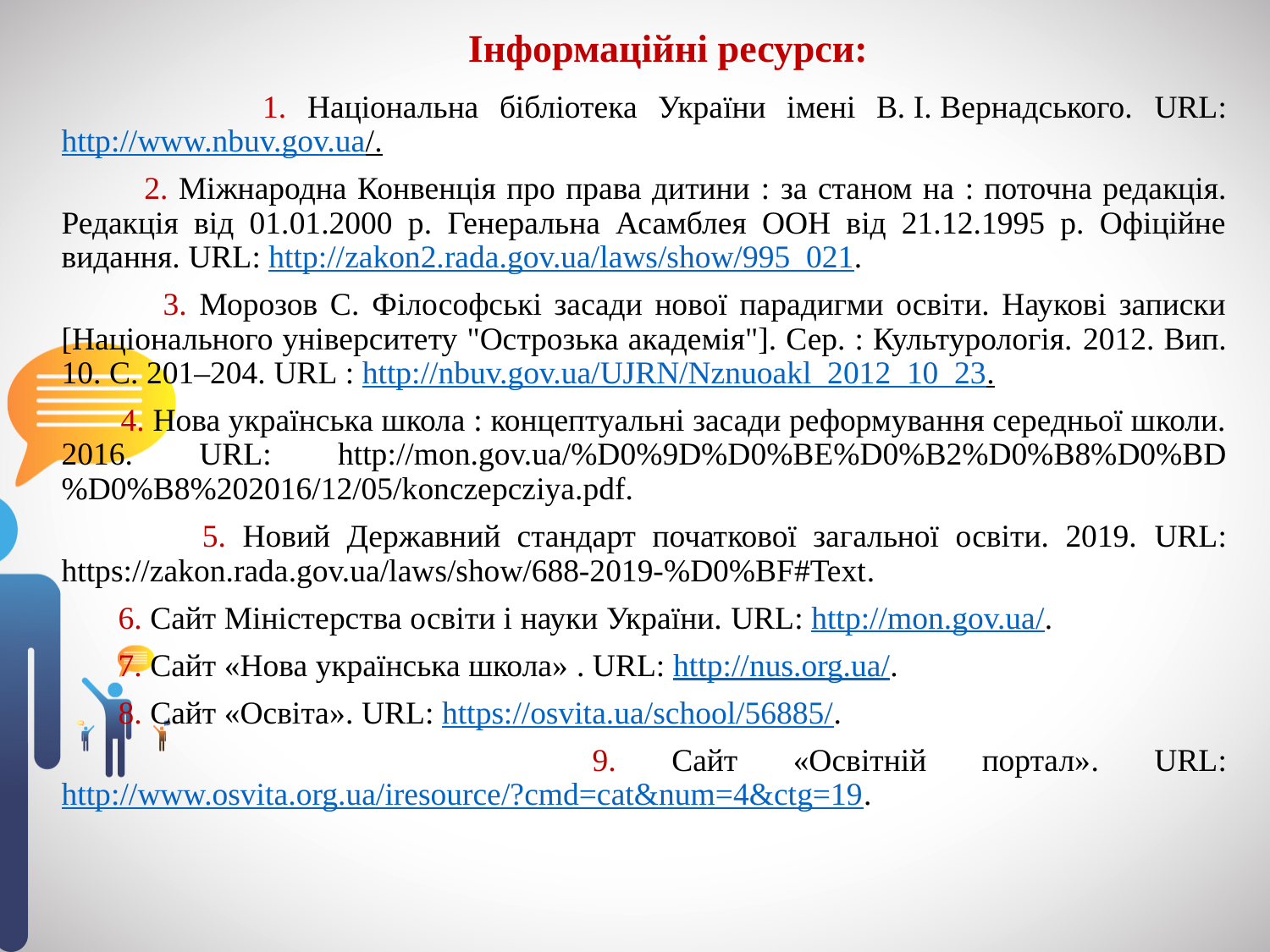

# Інформаційні ресурси:
           1. Національна бібліотека України імені В. І. Вернадського. URL: http://www.nbuv.gov.ua/.
          2. Міжнародна Конвенція про права дитини : за станом на : поточна редакція. Редакція від 01.01.2000 р. Генеральна Асамблея ООН від 21.12.1995 р. Офіційне видання. URL: http://zakon2.rada.gov.ua/laws/show/995_021.
          3. Морозов С. Філософські засади нової парадигми освіти. Наукові записки [Національного університету "Острозька академія"]. Сер. : Культурологія. 2012. Вип. 10. С. 201–204. URL : http://nbuv.gov.ua/UJRN/Nznuoakl_2012_10_23.
          4. Нова українська школа : концептуальні засади реформування середньої школи. 2016. URL: http://mon.gov.ua/%D0%9D%D0%BE%D0%B2%D0%B8%D0%BD%D0%B8%202016/12/05/konczepcziya.pdf.
          5. Новий Державний стандарт початкової загальної освіти. 2019. URL: https://zakon.rada.gov.ua/laws/show/688-2019-%D0%BF#Text.
          6. Сайт Міністерства освіти і науки України. URL: http://mon.gov.ua/.
          7. Сайт «Нова українська школа» . URL: http://nus.org.ua/.
          8. Сайт «Освіта». URL: https://osvita.ua/school/56885/.
          9. Сайт «Освітній портал». URL: http://www.osvita.org.ua/iresource/?cmd=cat&num=4&ctg=19.